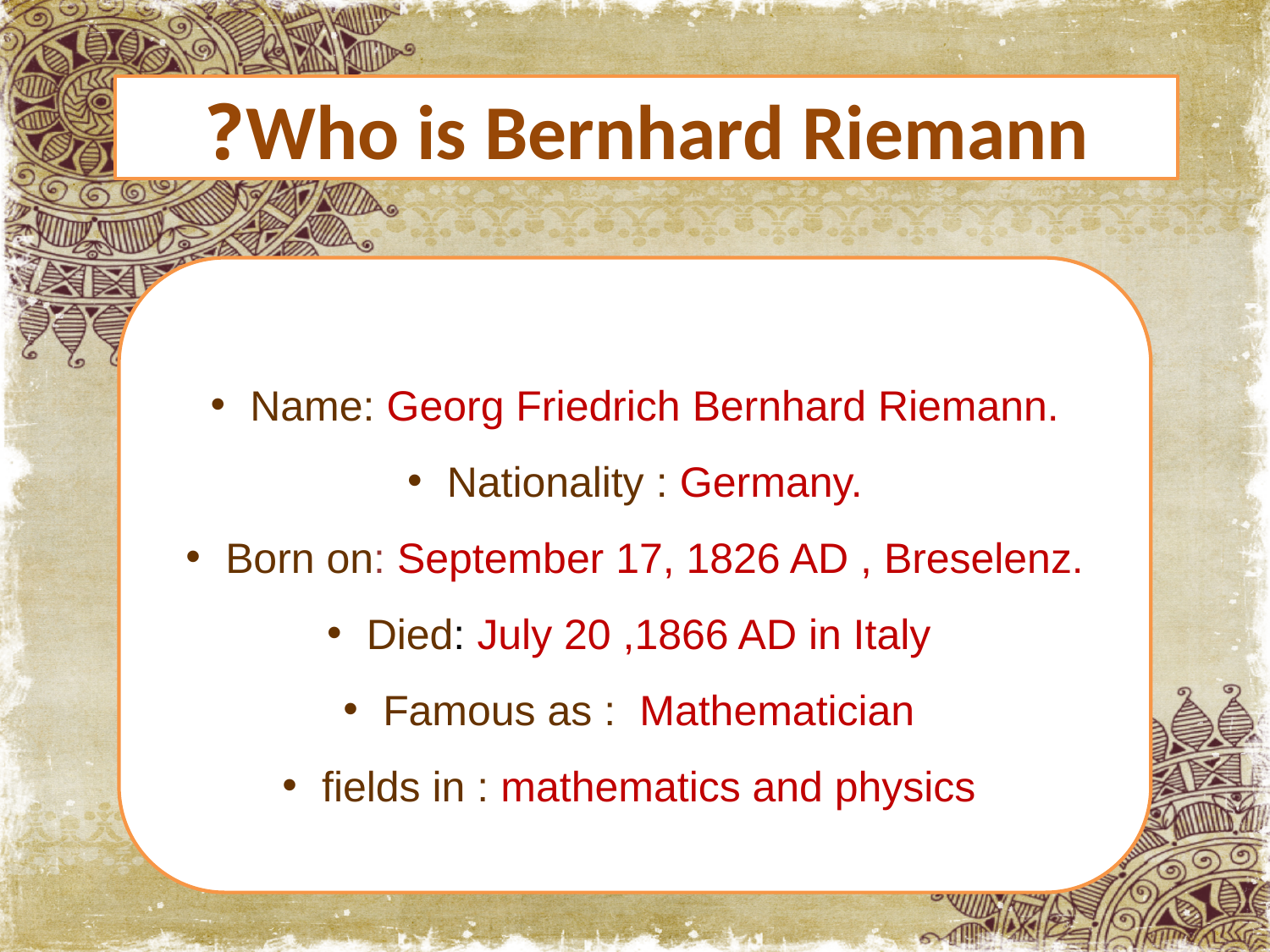

Who is Bernhard Riemann?

Name: Georg Friedrich Bernhard Riemann.
Nationality : Germany.
Born on: September 17, 1826 AD , Breselenz.
Died: July 20 ,1866 AD in Italy
Famous as :  Mathematician
fields in : mathematics and physics